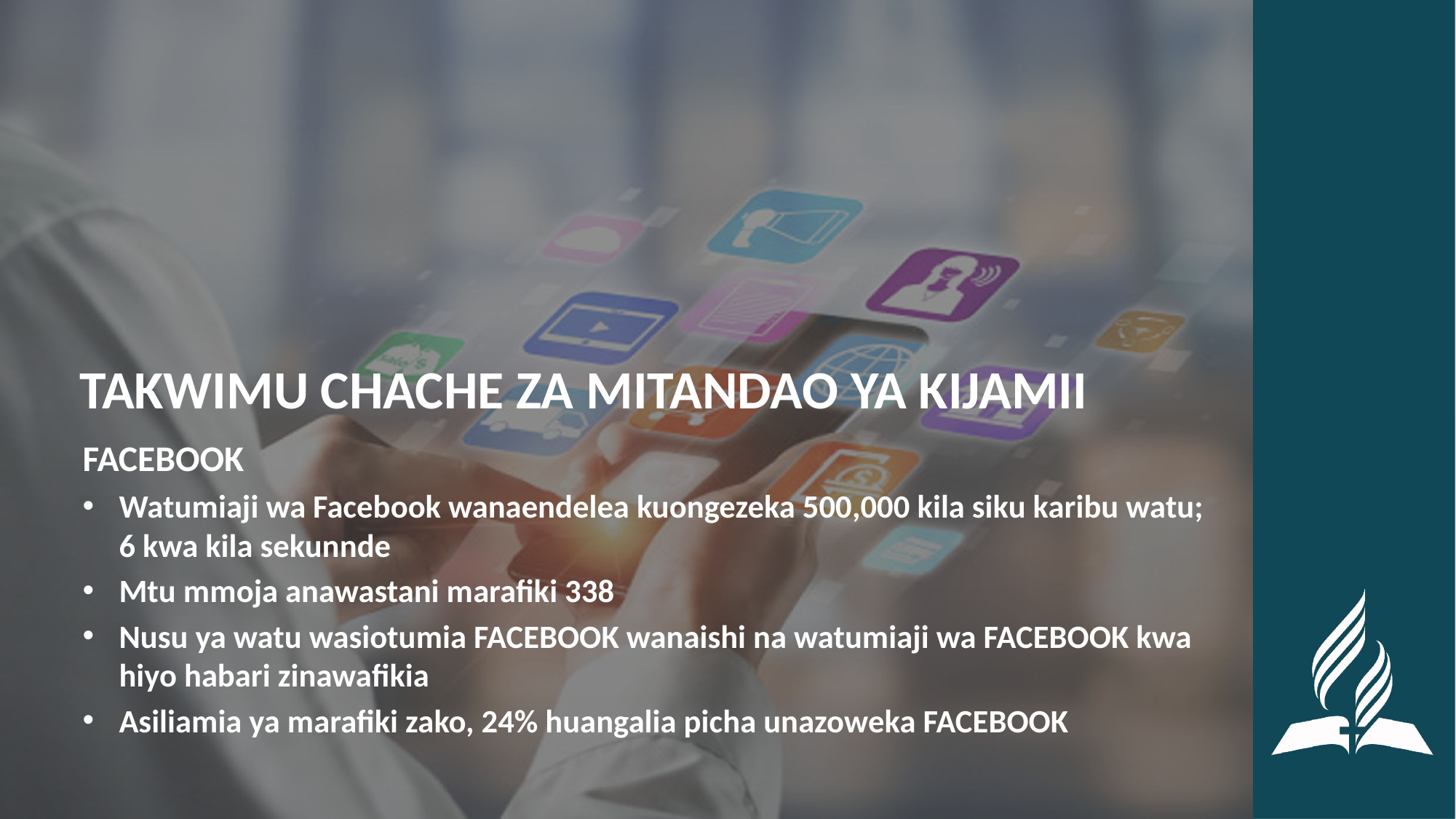

# TAKWIMU CHACHE ZA MITANDAO YA KIJAMII
FACEBOOK
Watumiaji wa Facebook wanaendelea kuongezeka 500,000 kila siku karibu watu; 6 kwa kila sekunnde
Mtu mmoja anawastani marafiki 338
Nusu ya watu wasiotumia FACEBOOK wanaishi na watumiaji wa FACEBOOK kwa hiyo habari zinawafikia
Asiliamia ya marafiki zako, 24% huangalia picha unazoweka FACEBOOK